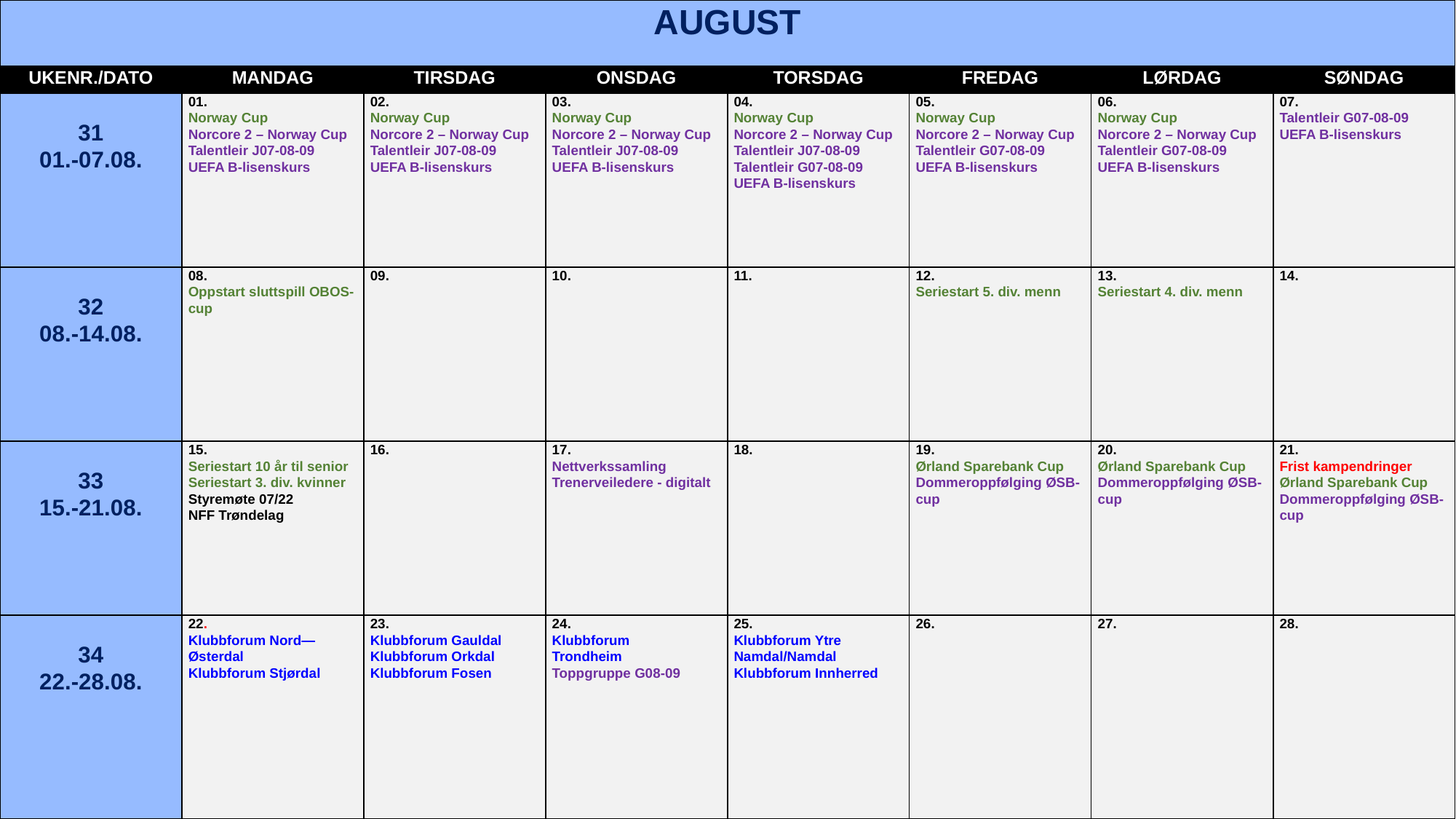

| AUGUST |  |  |  |  |  |  |  |
| --- | --- | --- | --- | --- | --- | --- | --- |
| UKENR./DATO | MANDAG | TIRSDAG | ONSDAG | TORSDAG | FREDAG | LØRDAG | SØNDAG |
| 31 01.-07.08. | 01. Norway Cup Norcore 2 – Norway Cup Talentleir J07-08-09 UEFA B-lisenskurs | 02. Norway Cup Norcore 2 – Norway Cup Talentleir J07-08-09 UEFA B-lisenskurs | 03. Norway Cup Norcore 2 – Norway Cup Talentleir J07-08-09 UEFA B-lisenskurs | 04. Norway Cup Norcore 2 – Norway Cup Talentleir J07-08-09 Talentleir G07-08-09 UEFA B-lisenskurs | 05. Norway Cup Norcore 2 – Norway Cup Talentleir G07-08-09 UEFA B-lisenskurs | 06. Norway Cup Norcore 2 – Norway Cup Talentleir G07-08-09 UEFA B-lisenskurs | 07. Talentleir G07-08-09 UEFA B-lisenskurs |
| 32 08.-14.08. | 08. Oppstart sluttspill OBOS-cup | 09. | 10. | 11. | 12. Seriestart 5. div. menn | 13. Seriestart 4. div. menn | 14. |
| 33 15.-21.08. | 15. Seriestart 10 år til senior Seriestart 3. div. kvinner Styremøte 07/22 NFF Trøndelag | 16. | 17. Nettverkssamling Trenerveiledere - digitalt | 18. | 19. Ørland Sparebank Cup  Dommeroppfølging ØSB-cup | 20. Ørland Sparebank Cup  Dommeroppfølging ØSB-cup | 21. Frist kampendringer Ørland Sparebank Cup  Dommeroppfølging ØSB-cup |
| 34 22.-28.08. | 22. Klubbforum Nord—Østerdal Klubbforum Stjørdal | 23. Klubbforum Gauldal Klubbforum Orkdal Klubbforum Fosen | 24. Klubbforum Trondheim                 Toppgruppe G08-09 | 25. Klubbforum Ytre Namdal/Namdal Klubbforum Innherred | 26. | 27. | 28. |